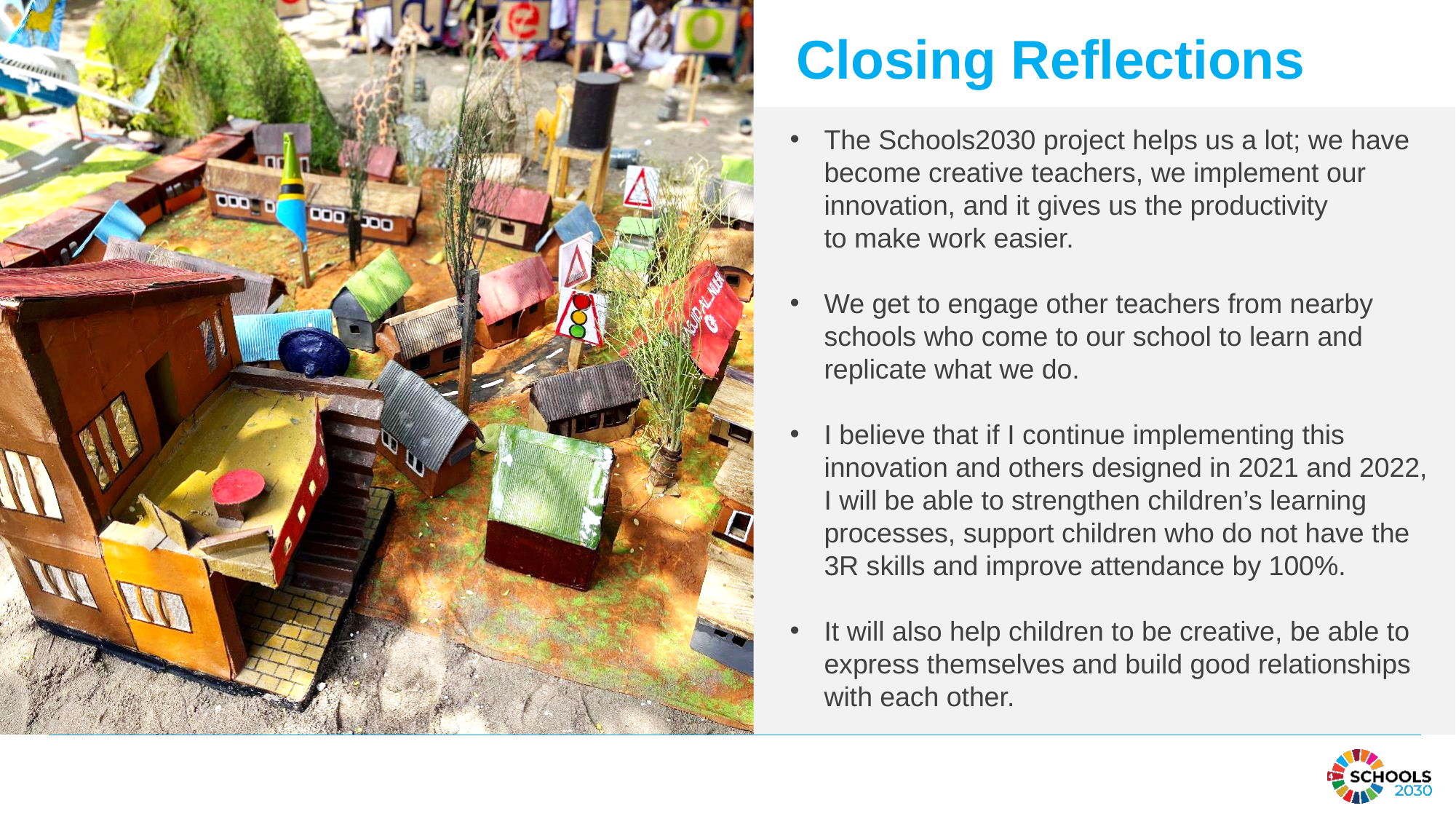

Closing Reflections

The Schools2030 project helps us a lot; we have become creative teachers, we implement our innovation, and it gives us the productivity
to make work easier.

We get to engage other teachers from nearby schools who come to our school to learn and replicate what we do.

I believe that if I continue implementing this innovation and others designed in 2021 and 2022, I will be able to strengthen children’s learning processes, support children who do not have the 3R skills and improve attendance by 100%.

It will also help children to be creative, be able to express themselves and build good relationships with each other.